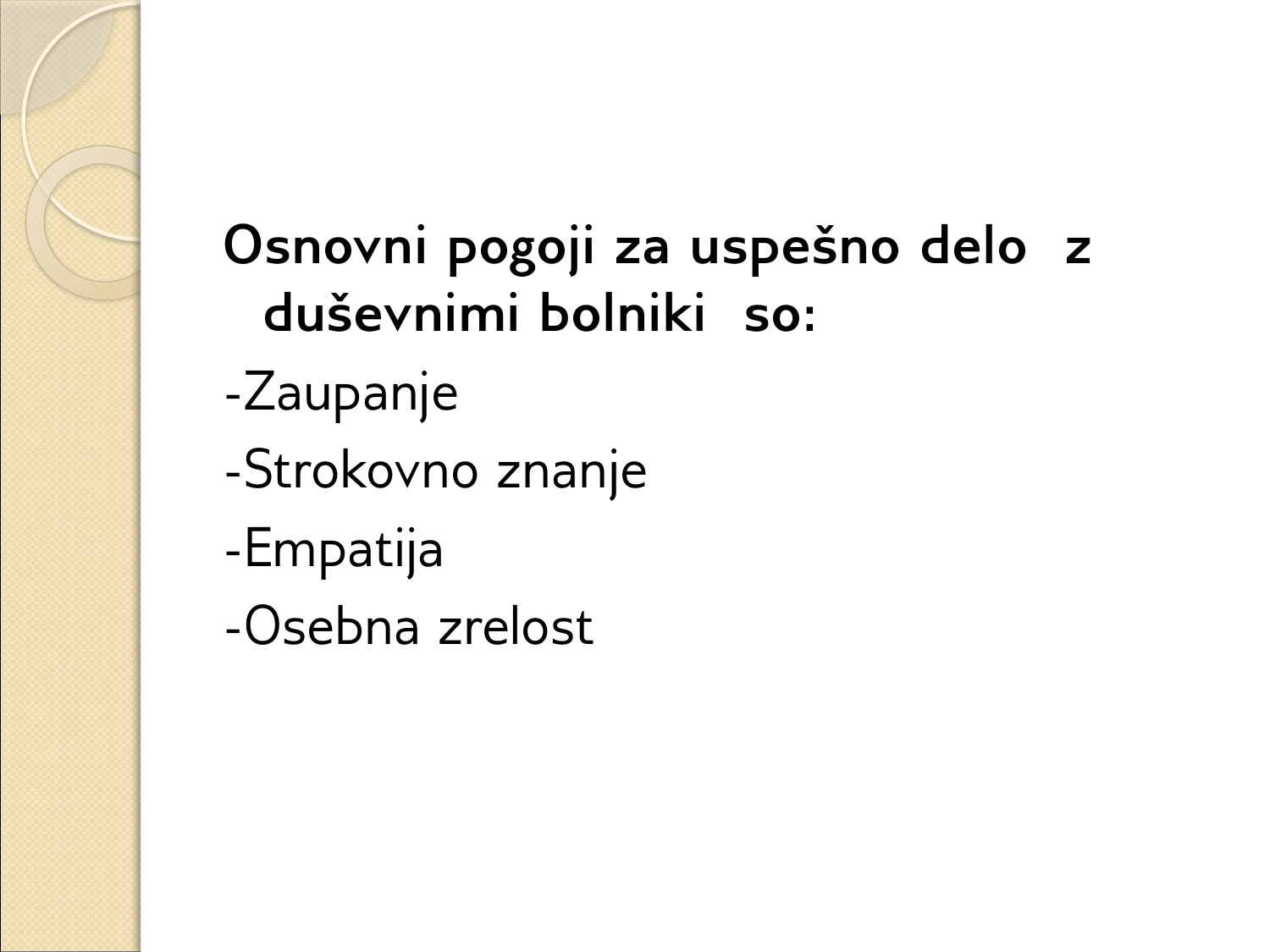

#
Osnovni pogoji za uspešno delo  z duševnimi bolniki  so:
-Zaupanje
-Strokovno znanje
-Empatija
-Osebna zrelost